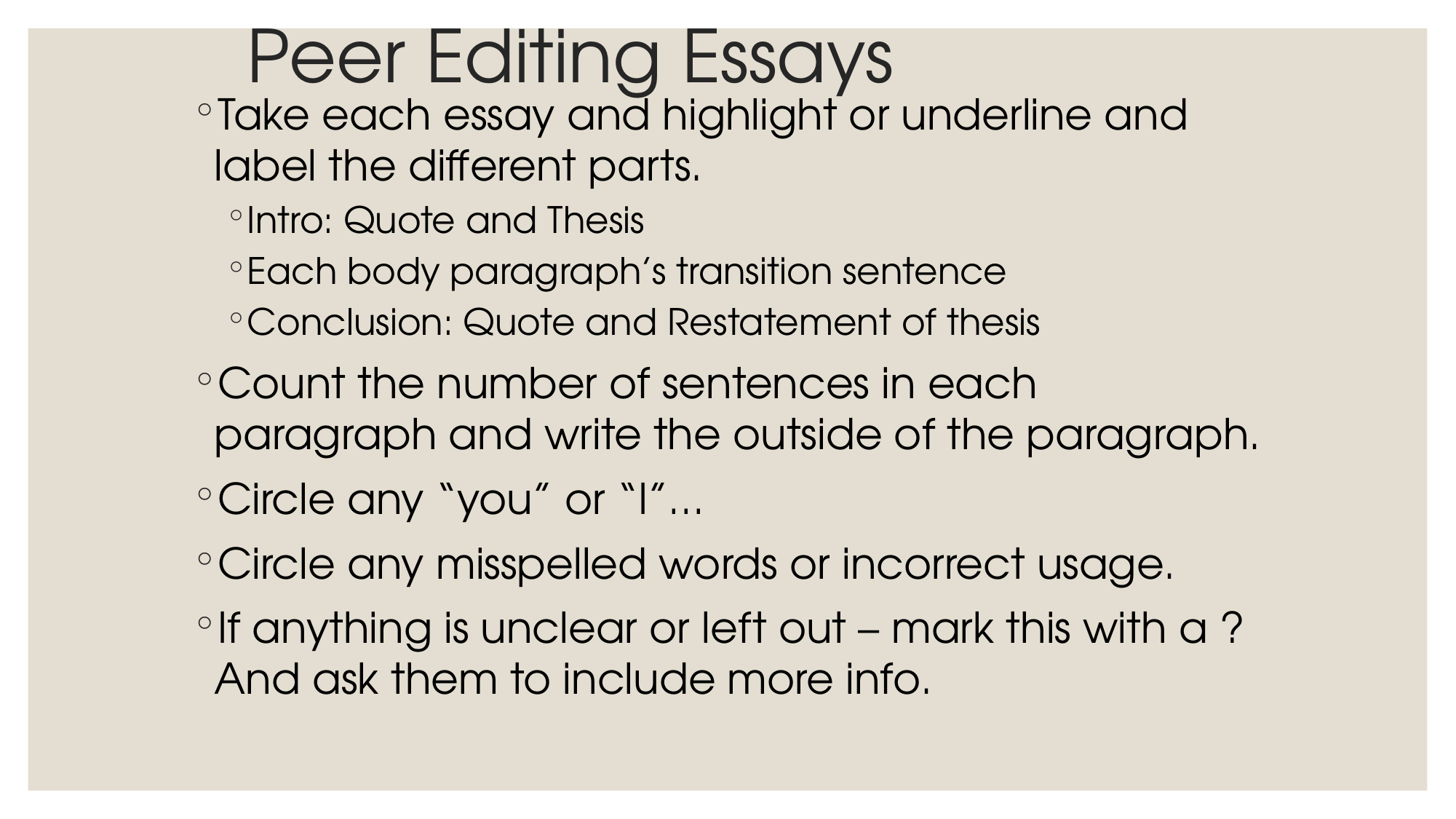

# Peer Editing Essays
Take each essay and highlight or underline and label the different parts.
Intro: Quote and Thesis
Each body paragraph’s transition sentence
Conclusion: Quote and Restatement of thesis
Count the number of sentences in each paragraph and write the outside of the paragraph.
Circle any “you” or “I”…
Circle any misspelled words or incorrect usage.
If anything is unclear or left out – mark this with a ? And ask them to include more info.